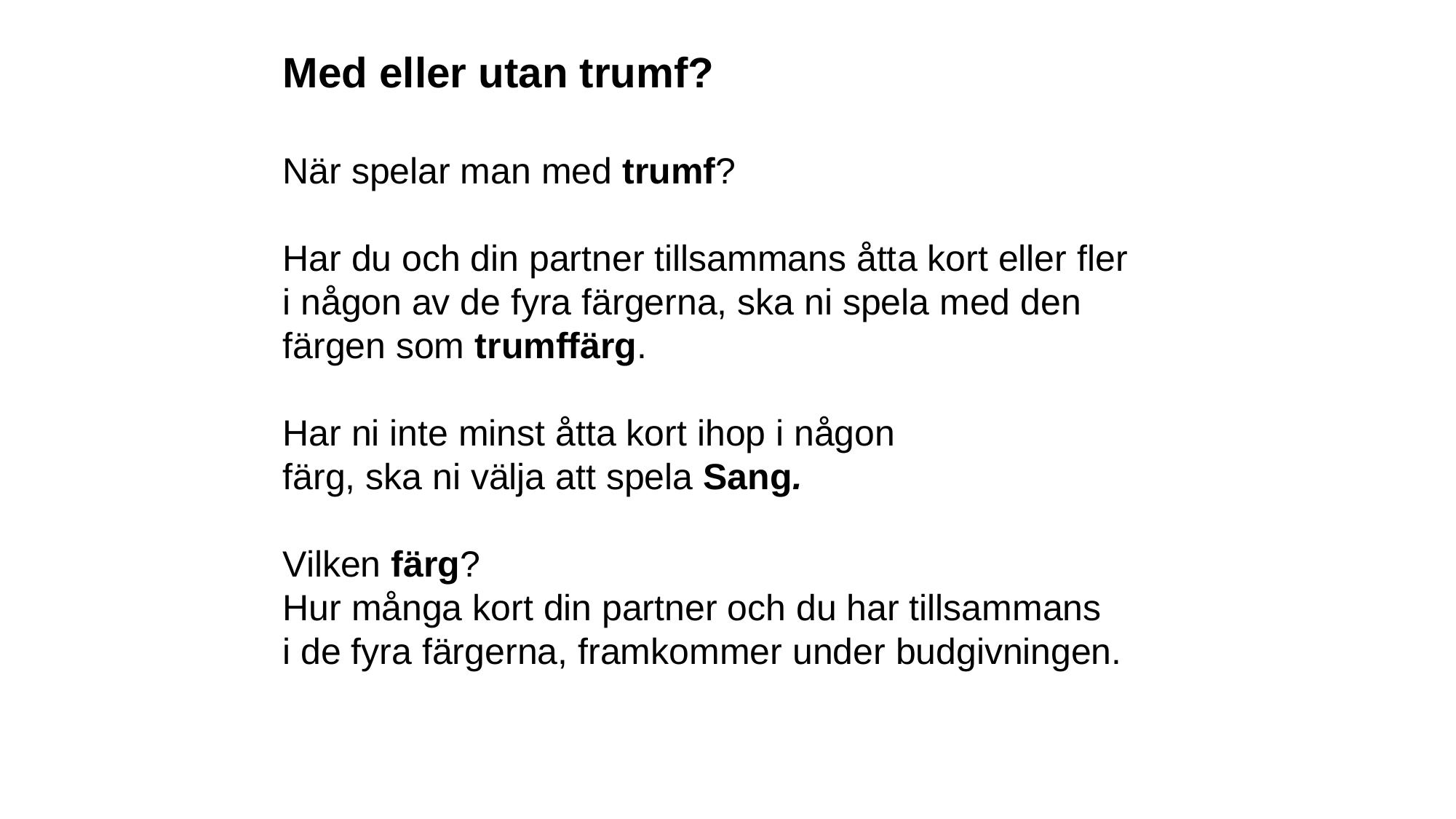

Med eller utan trumf?

När spelar man med trumf?
Har du och din partner tillsammans åtta kort eller fler i någon av de fyra färgerna, ska ni spela med den färgen som trumffärg.
Har ni inte minst åtta kort ihop i någon
färg, ska ni välja att spela Sang.

Vilken färg?
Hur många kort din partner och du har tillsammans
i de fyra färgerna, framkommer under budgivningen.